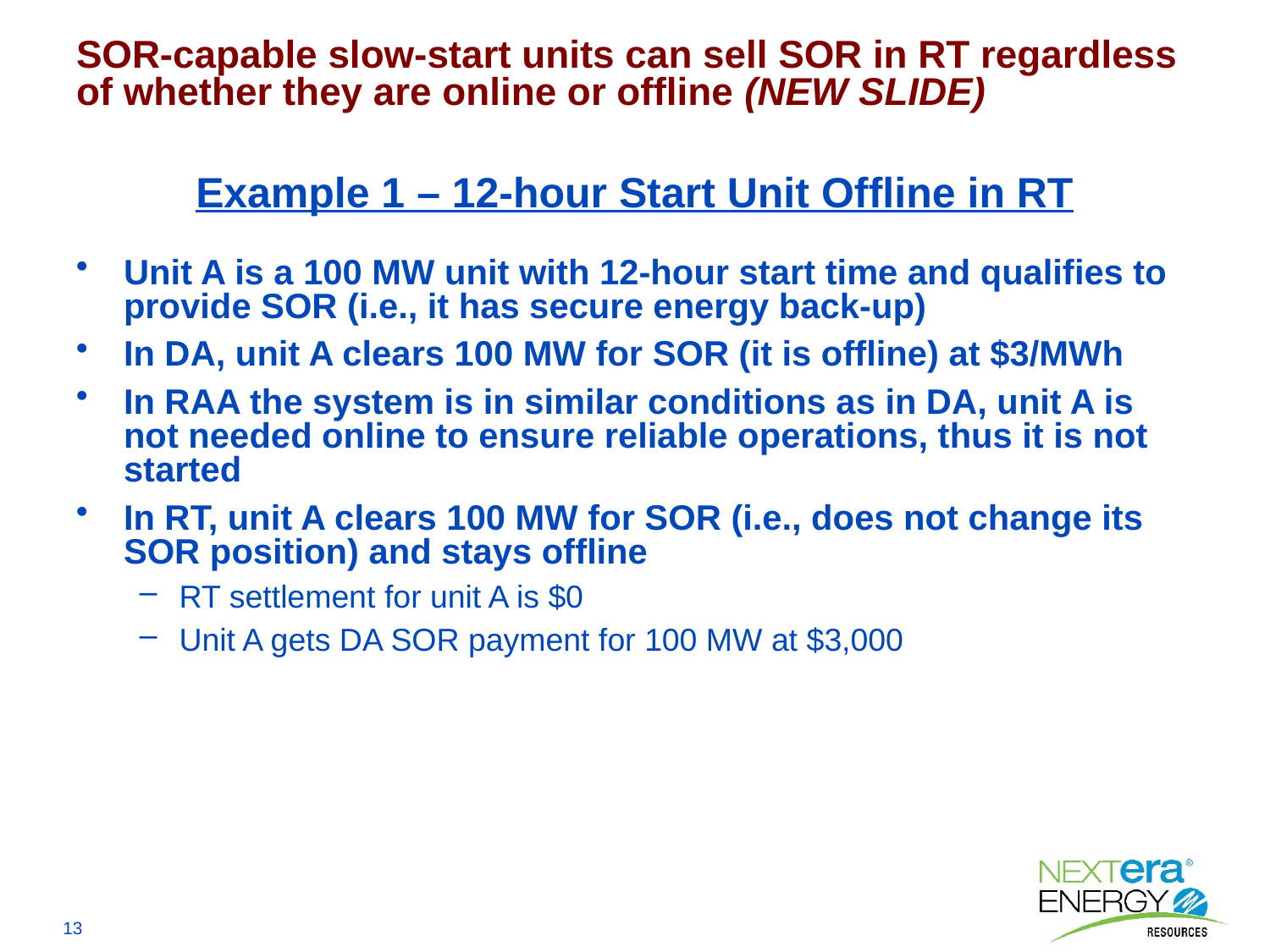

SOR-capable slow-start units can sell SOR in RT regardless of whether they are online or offline (NEW SLIDE)
# Example 1 – 12-hour Start Unit Offline in RT
Unit A is a 100 MW unit with 12-hour start time and qualifies to provide SOR (i.e., it has secure energy back-up)
In DA, unit A clears 100 MW for SOR (it is offline) at $3/MWh
In RAA the system is in similar conditions as in DA, unit A is not needed online to ensure reliable operations, thus it is not started
In RT, unit A clears 100 MW for SOR (i.e., does not change its SOR position) and stays offline
RT settlement for unit A is $0
Unit A gets DA SOR payment for 100 MW at $3,000